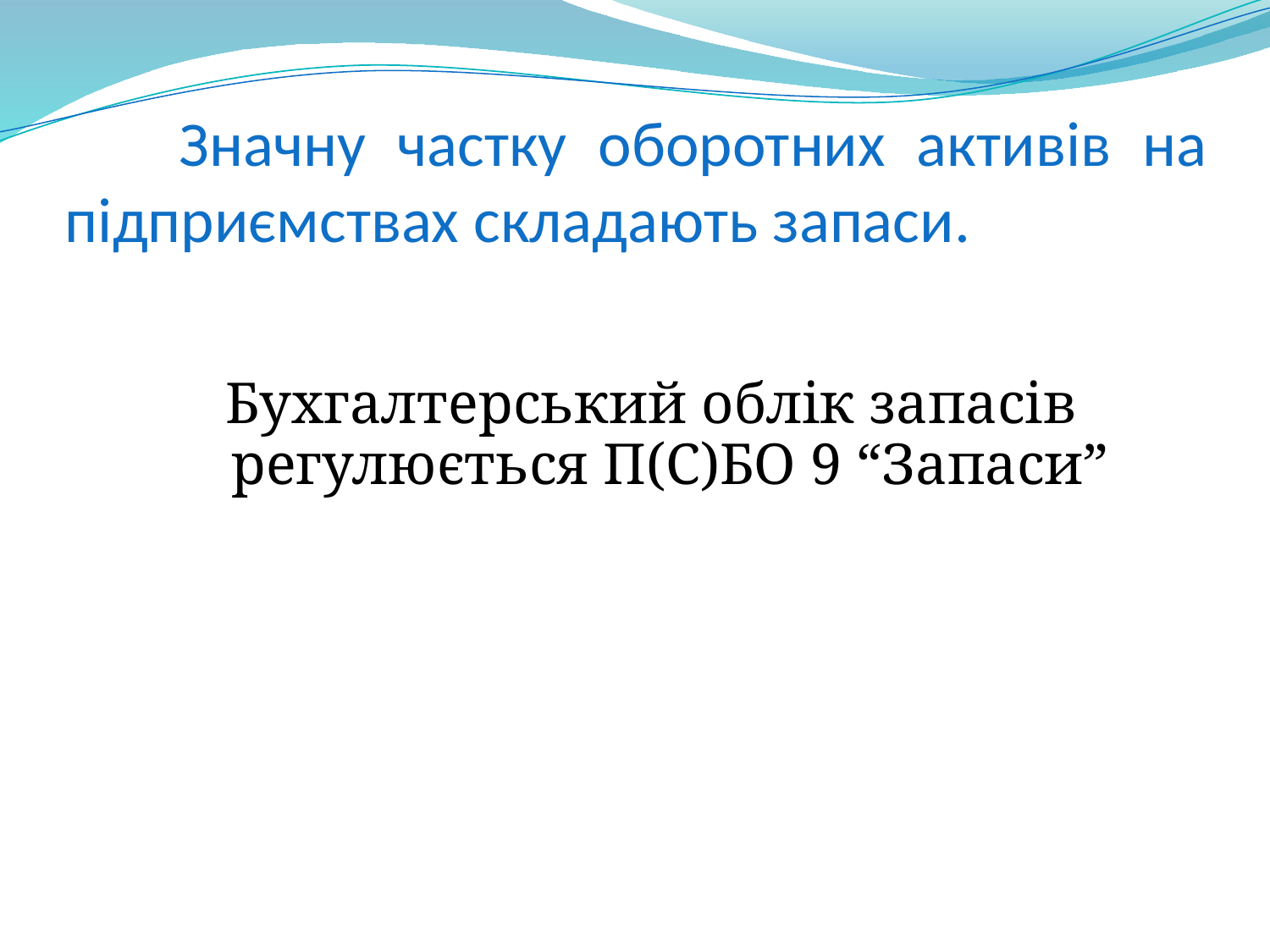

# Значну частку оборотних активів на підприємствах складають запаси.

Бухгалтерський облік запасів регулюється П(С)БО 9 “Запаси”